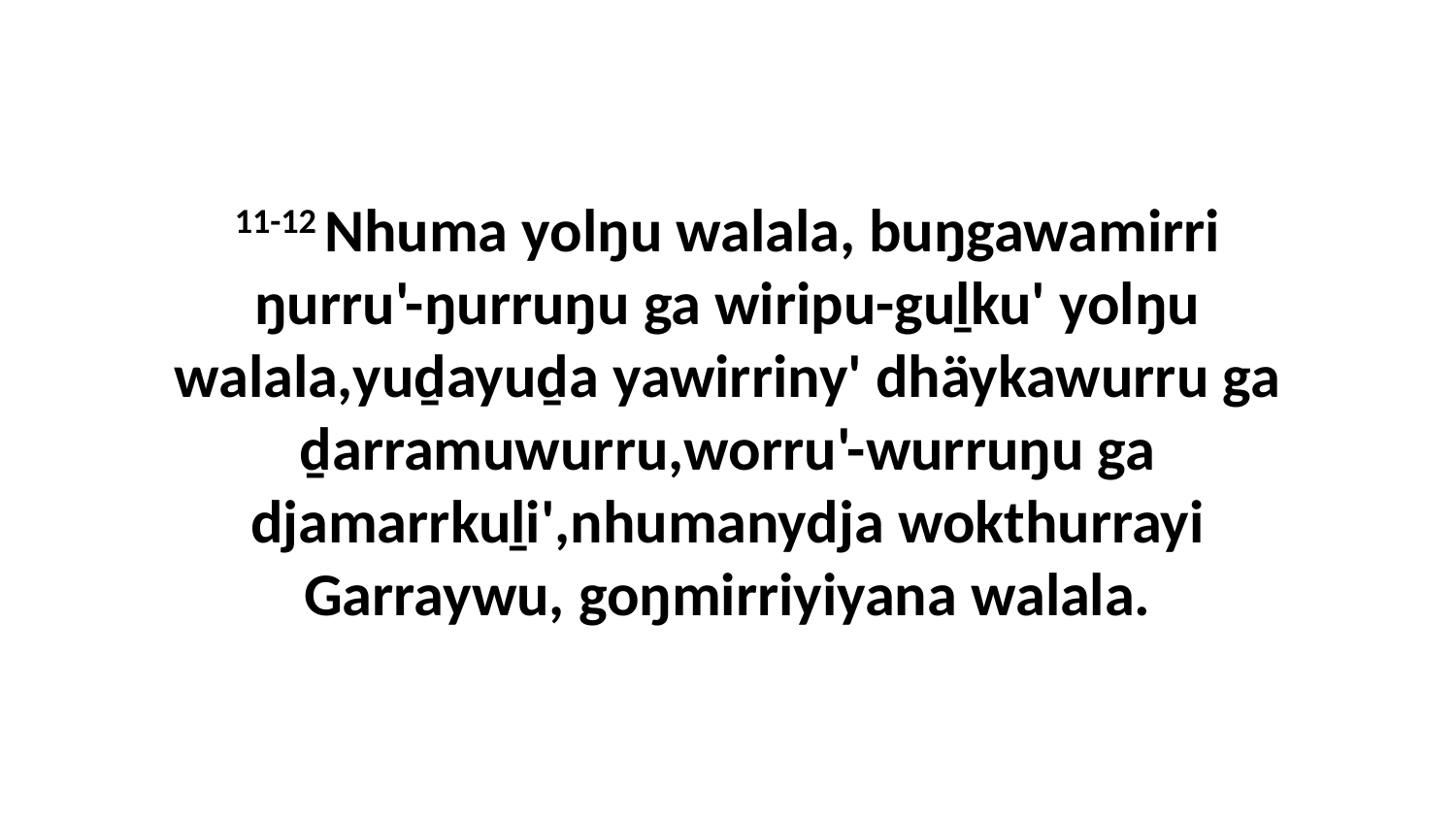

11-12 Nhuma yolŋu walala, buŋgawamirri ŋurru'-ŋurruŋu ga wiripu-guḻku' yolŋu walala,yuḏayuḏa yawirriny' dhäykawurru ga ḏarramuwurru,worru'-wurruŋu ga djamarrkuḻi',nhumanydja wokthurrayi Garraywu, goŋmirriyiyana walala.